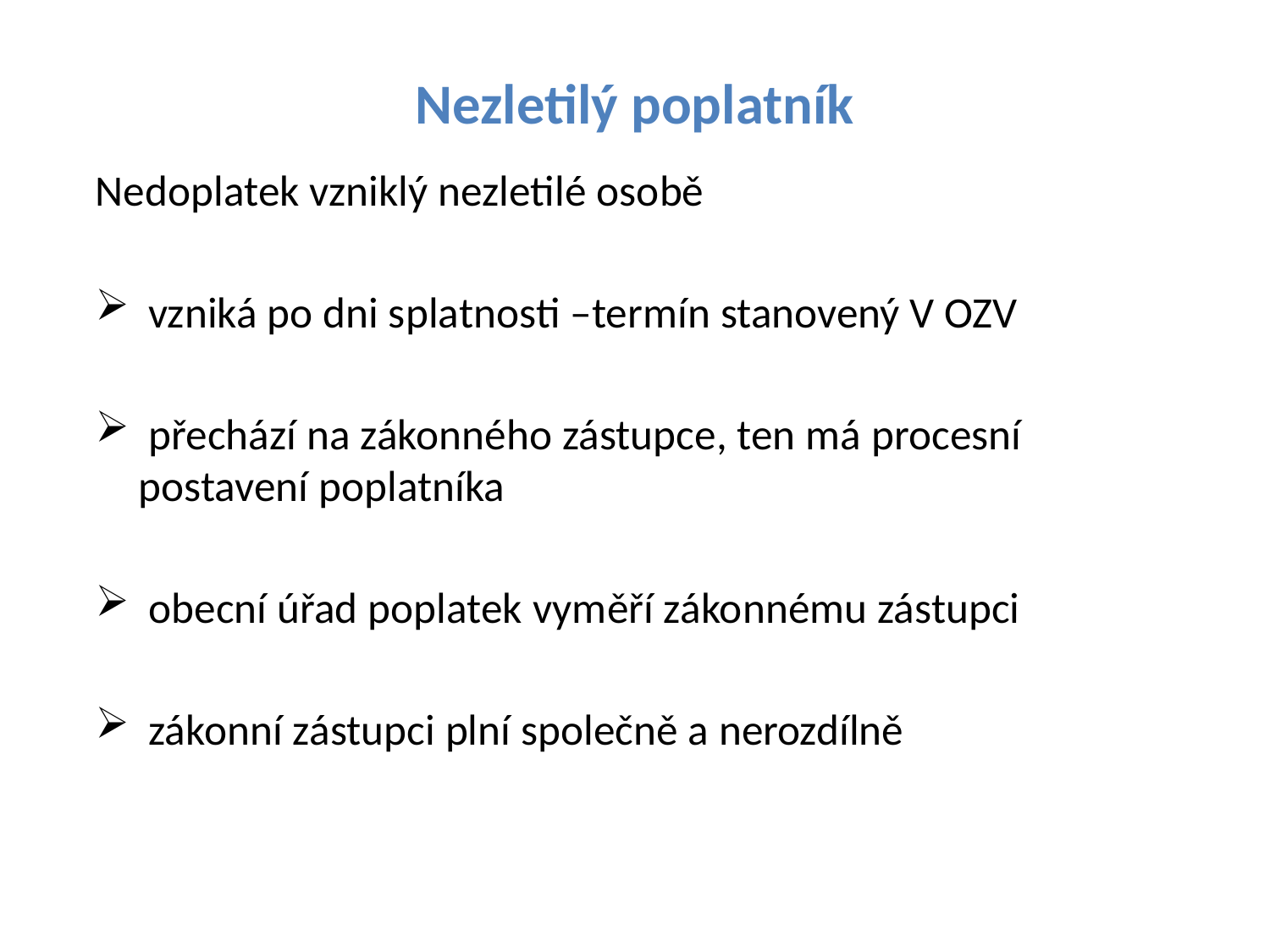

# Nezletilý poplatník
Nedoplatek vzniklý nezletilé osobě

 vzniká po dni splatnosti –termín stanovený V OZV

 přechází na zákonného zástupce, ten má procesní postavení poplatníka

 obecní úřad poplatek vyměří zákonnému zástupci

 zákonní zástupci plní společně a nerozdílně